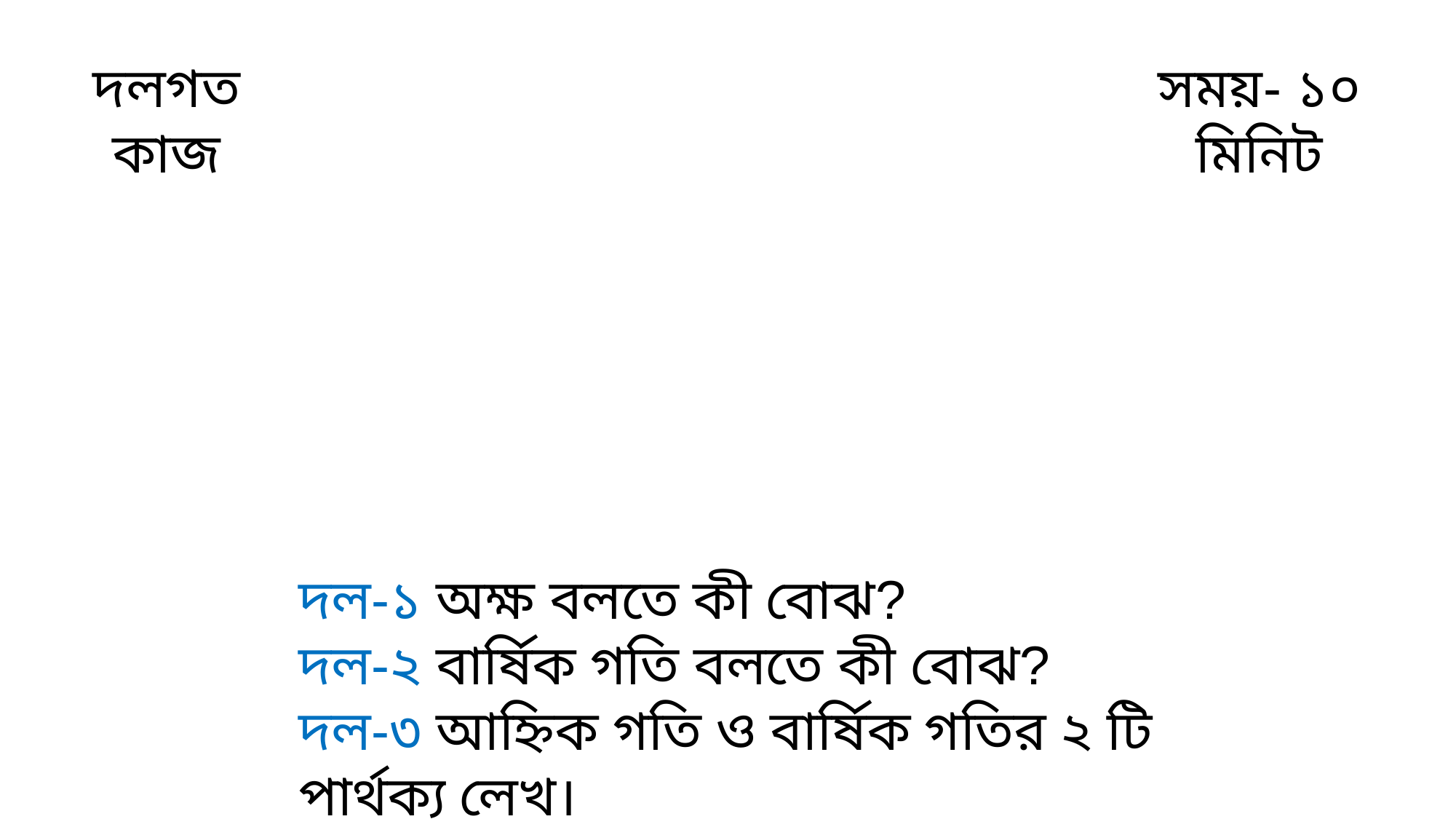

দলগত কাজ
সময়- ১০ মিনিট
দল-১ অক্ষ বলতে কী বোঝ?
দল-২ বার্ষিক গতি বলতে কী বোঝ?
দল-৩ আহ্নিক গতি ও বার্ষিক গতির ২ টি পার্থক্য লেখ।